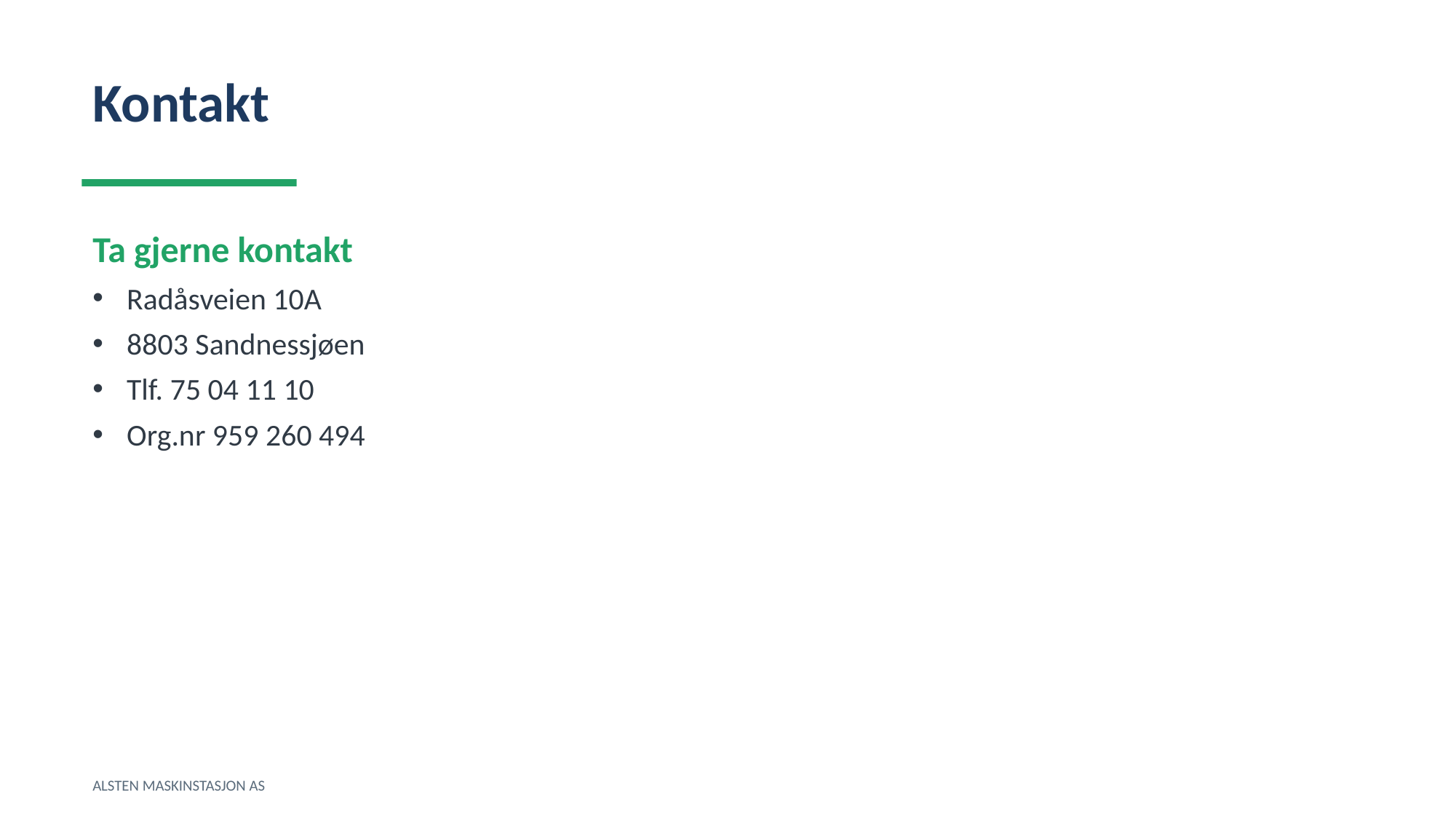

Kontakt

Ta gjerne kontakt
Radåsveien 10A
8803 Sandnessjøen
Tlf. 75 04 11 10
Org.nr 959 260 494
ALSTEN MASKINSTASJON AS